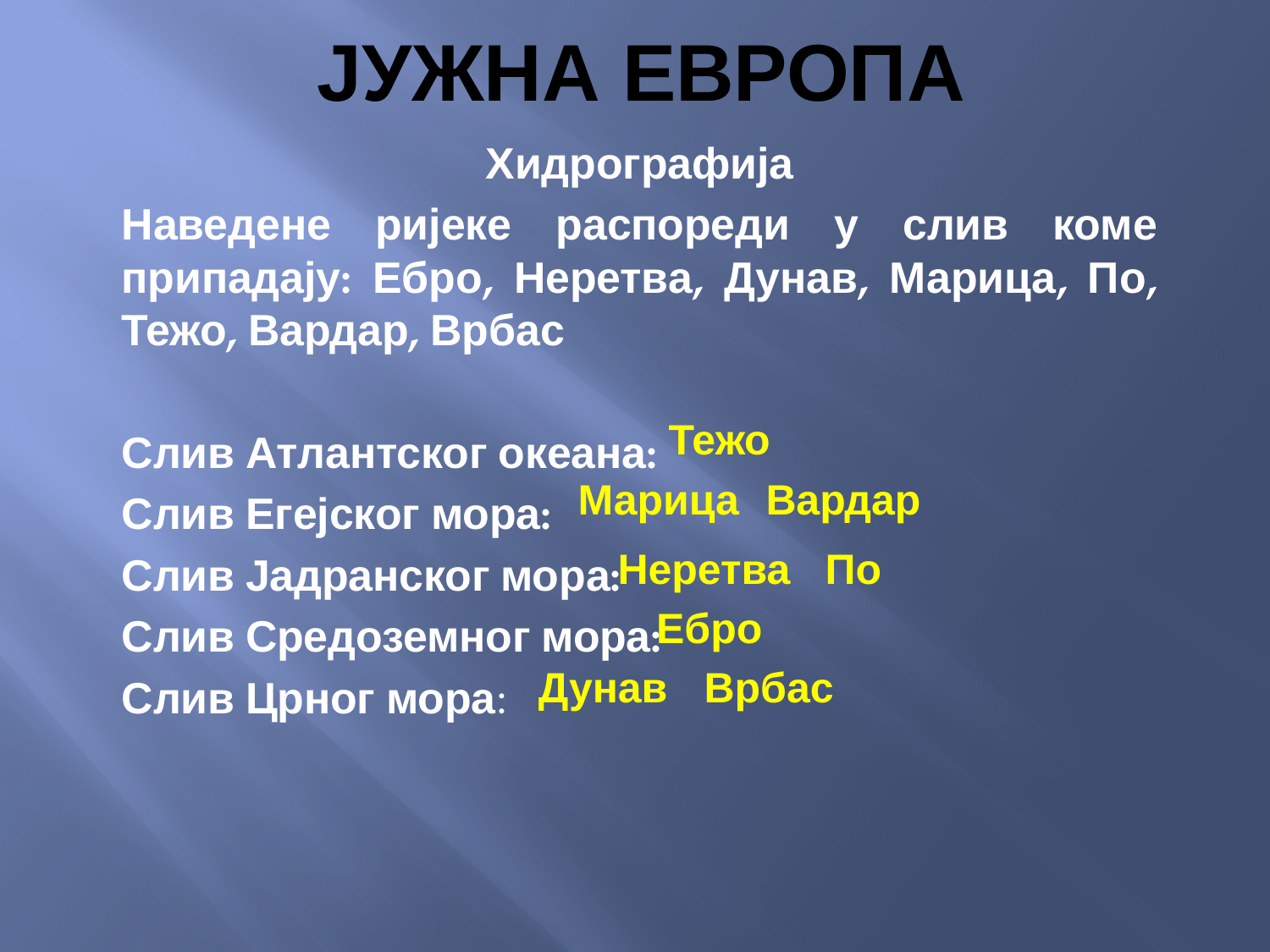

# ЈУЖНА ЕВРОПА
Хидрографија
Наведене ријеке распореди у слив коме припадају: Ебро, Неретва, Дунав, Марица, По, Тежо, Вардар, Врбас

Слив Атлантског океана:
Слив Егејског мора:
Слив Јадранског мора:
Слив Средоземног мора:
Слив Црног мора:

Тежо
Марица
Вардар
Неретва
По
Ебро
Дунав
Врбас